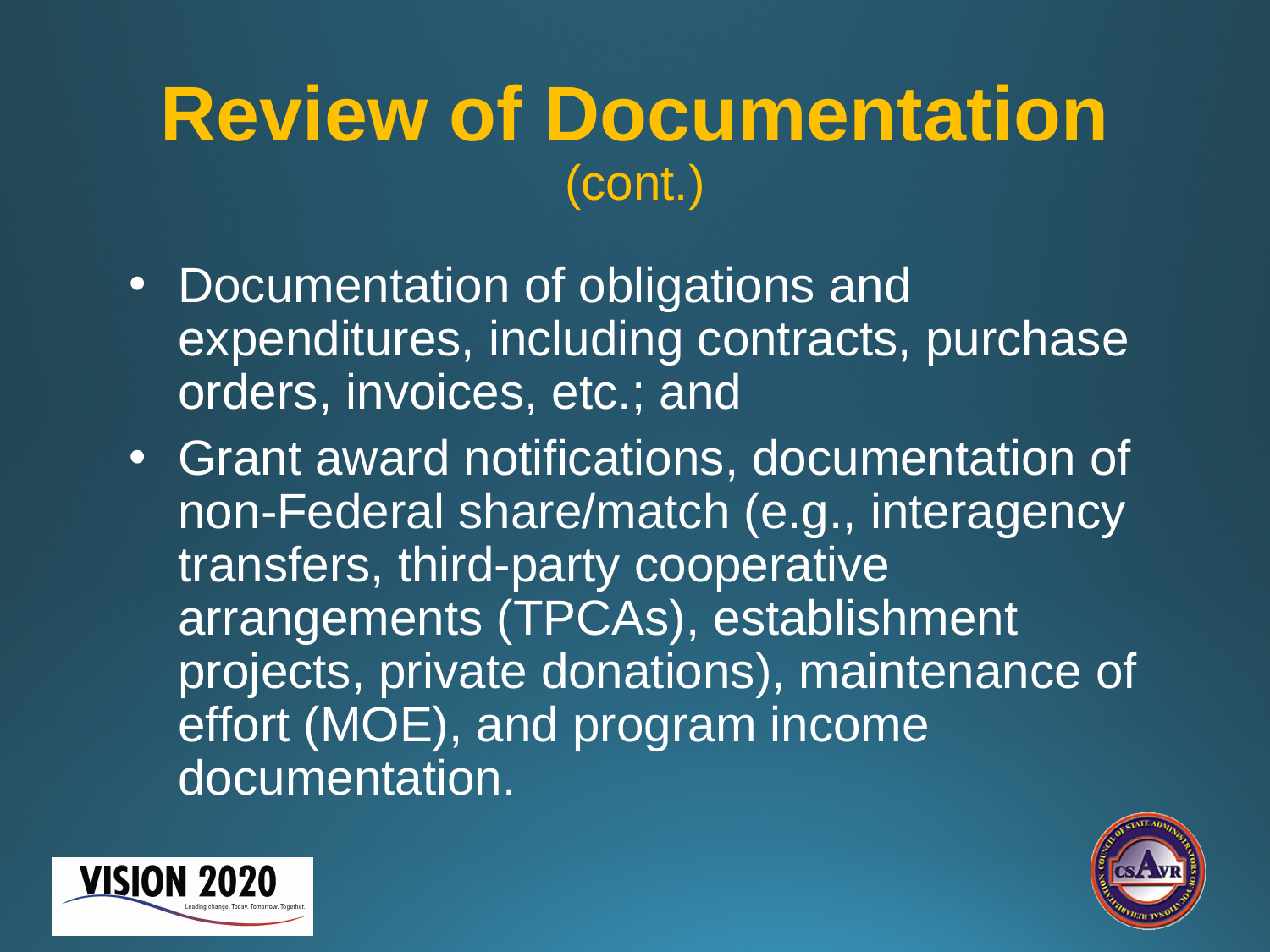

# Review of Documentation (cont.)
Documentation of obligations and expenditures, including contracts, purchase orders, invoices, etc.; and
Grant award notifications, documentation of non-Federal share/match (e.g., interagency transfers, third-party cooperative arrangements (TPCAs), establishment projects, private donations), maintenance of effort (MOE), and program income documentation.